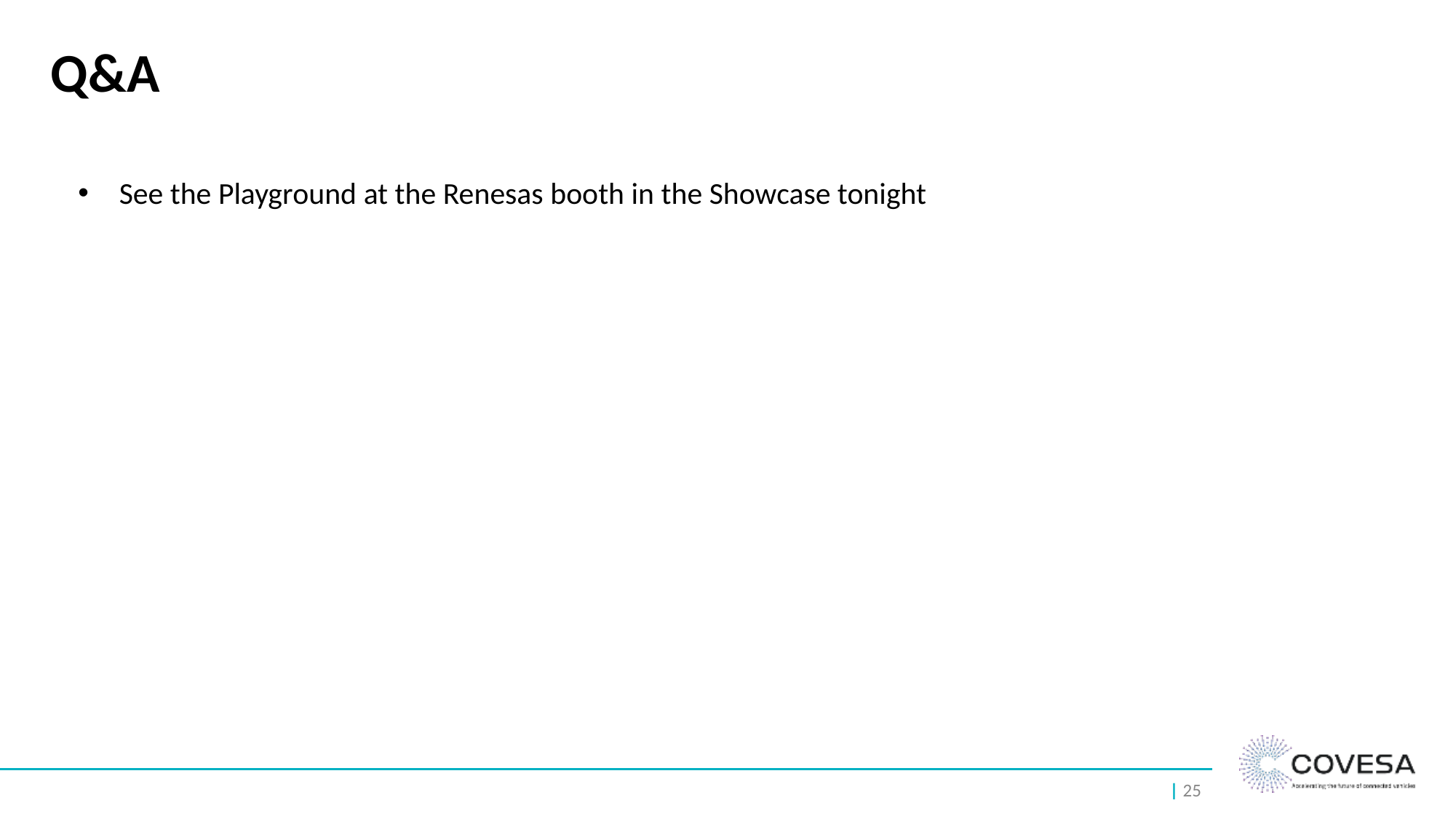

# Q&A
See the Playground at the Renesas booth in the Showcase tonight

| 25